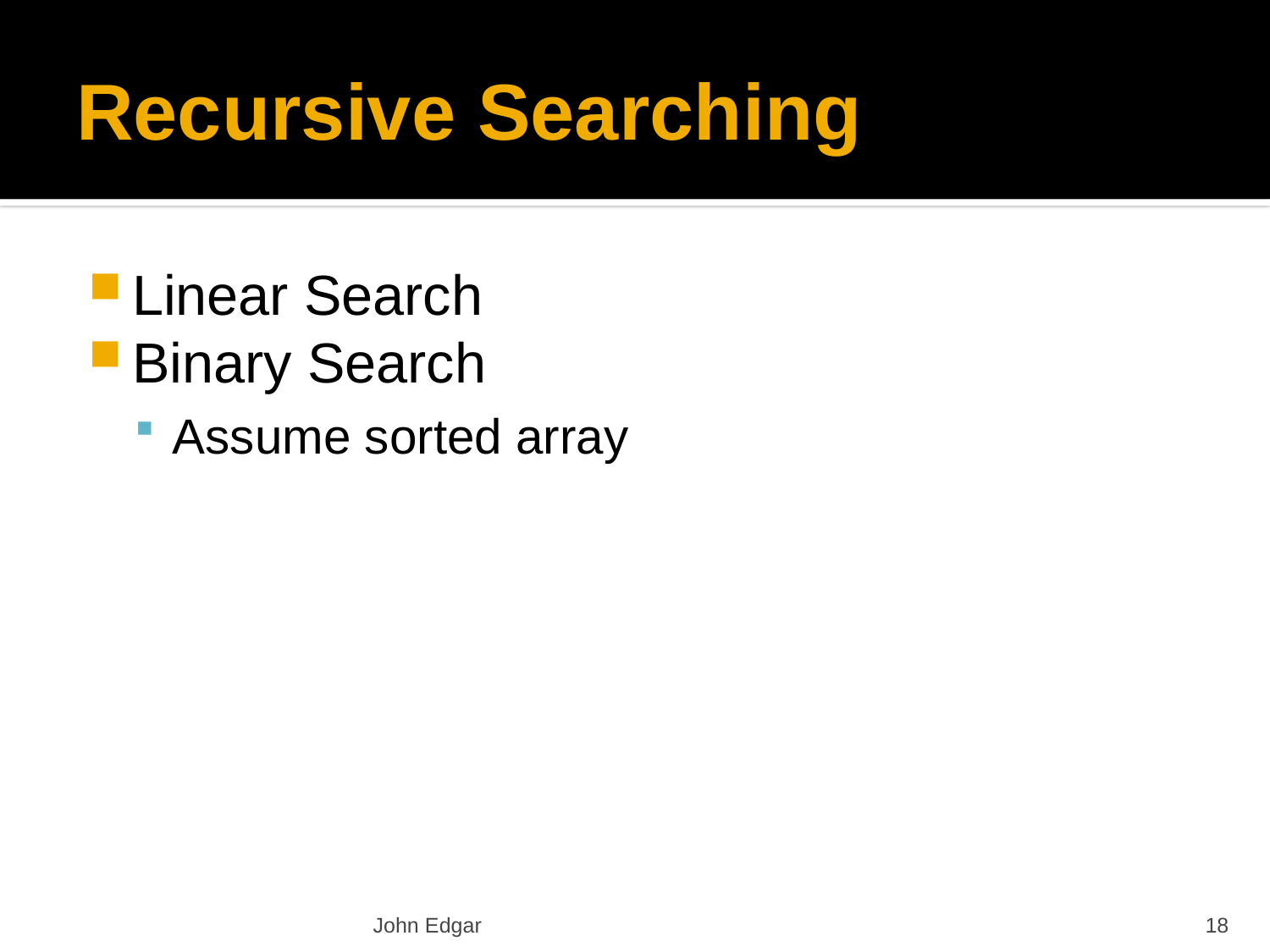

# Recursive Searching
Linear Search
Binary Search
Assume sorted array
John Edgar
18